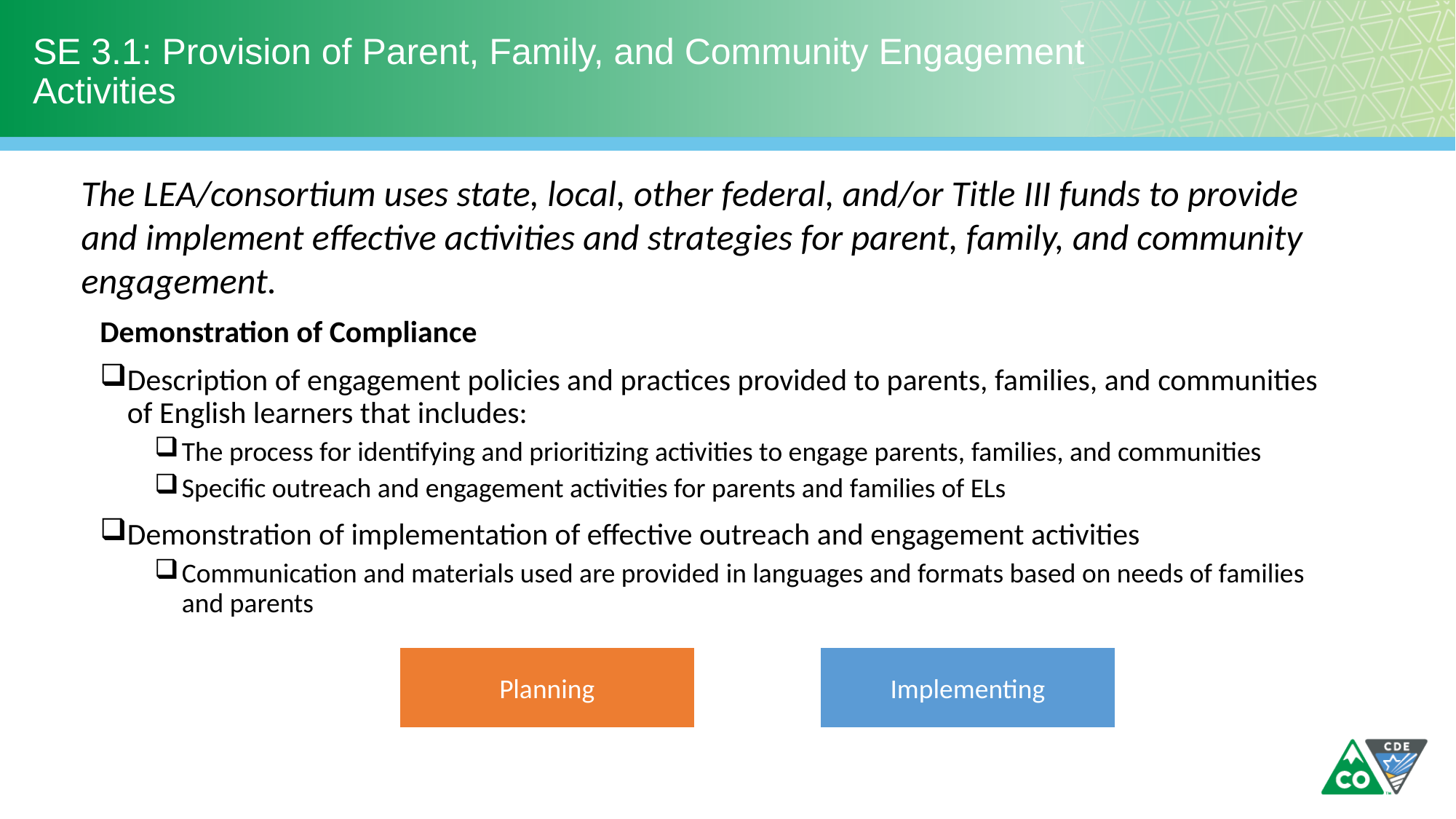

# SE 3.1: Provision of Parent, Family, and Community Engagement Activities
The LEA/consortium uses state, local, other federal, and/or Title III funds to provide and implement effective activities and strategies for parent, family, and community engagement.
Demonstration of Compliance
Description of engagement policies and practices provided to parents, families, and communities of English learners that includes:
The process for identifying and prioritizing activities to engage parents, families, and communities
Specific outreach and engagement activities for parents and families of ELs
Demonstration of implementation of effective outreach and engagement activities
Communication and materials used are provided in languages and formats based on needs of families and parents

Planning
Implementing